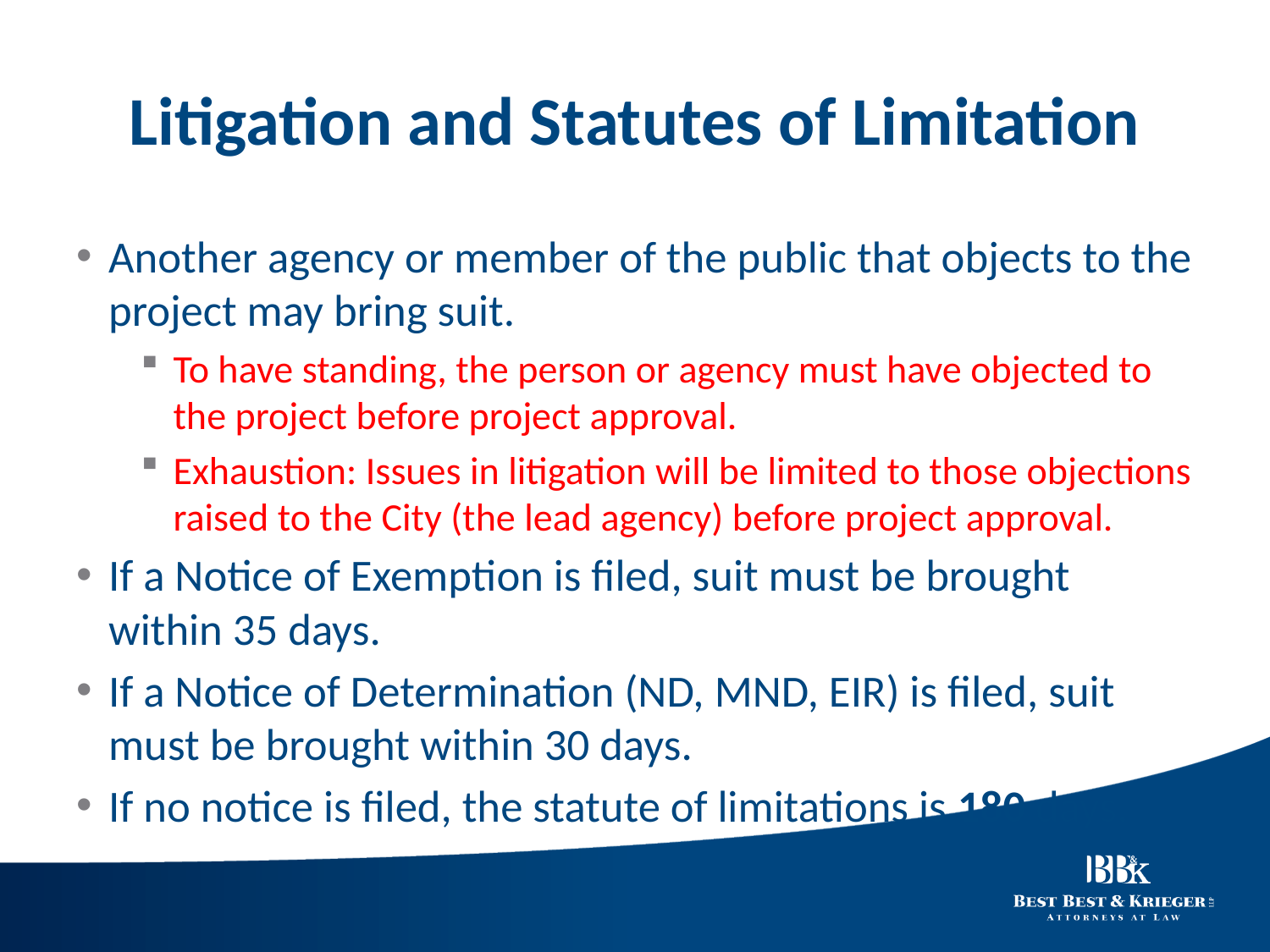

# Litigation and Statutes of Limitation
Another agency or member of the public that objects to the project may bring suit.
To have standing, the person or agency must have objected to the project before project approval.
Exhaustion: Issues in litigation will be limited to those objections raised to the City (the lead agency) before project approval.
If a Notice of Exemption is filed, suit must be brought within 35 days.
If a Notice of Determination (ND, MND, EIR) is filed, suit must be brought within 30 days.
If no notice is filed, the statute of limitations is 180 days.